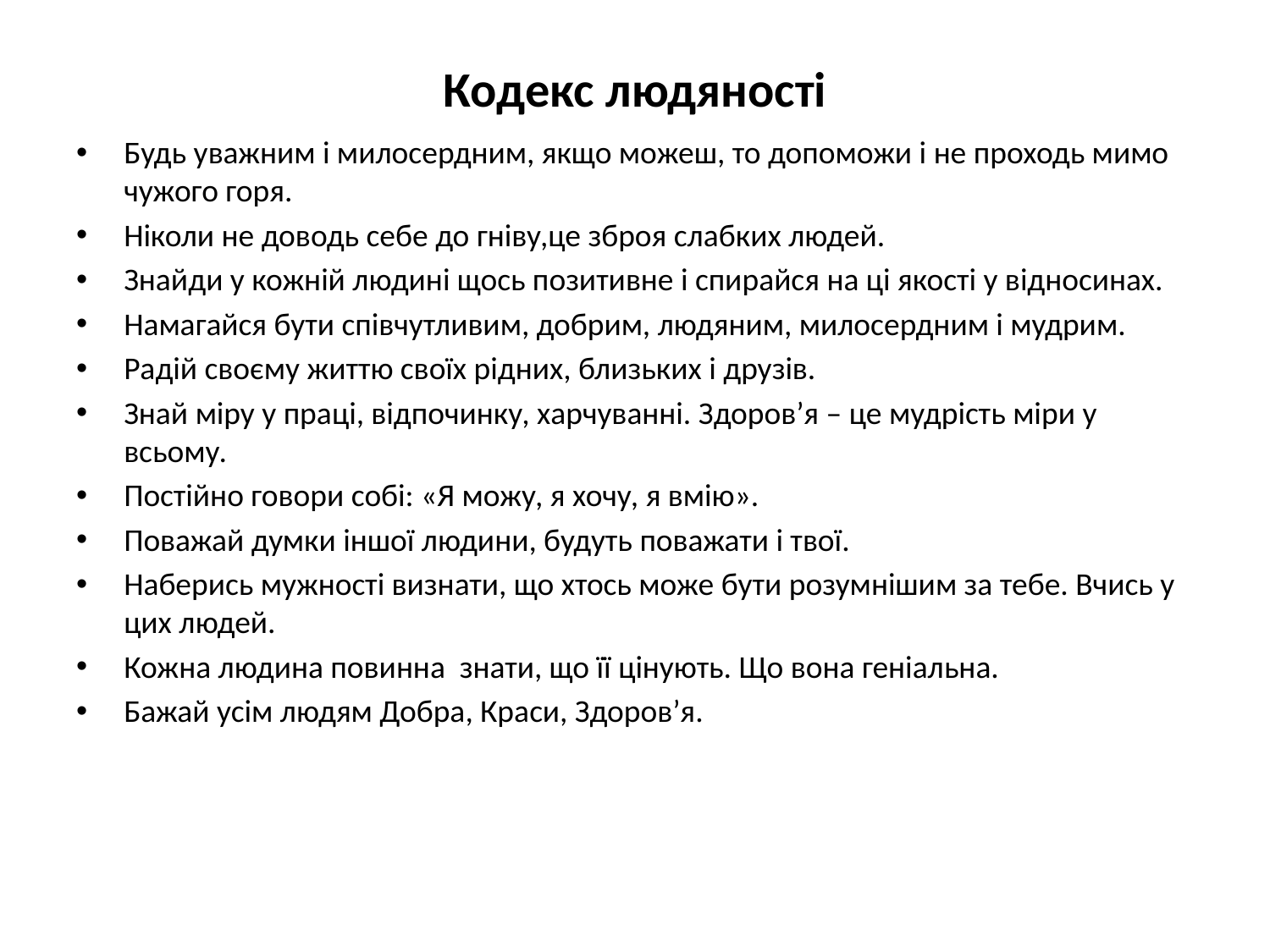

# Кодекс людяності
Будь уважним і милосердним, якщо можеш, то допоможи і не проходь мимо чужого горя.
Ніколи не доводь себе до гніву,це зброя слабких людей.
Знайди у кожній людині щось позитивне і спирайся на ці якості у відносинах.
Намагайся бути співчутливим, добрим, людяним, милосердним і мудрим.
Радій своєму життю своїх рідних, близьких і друзів.
Знай міру у праці, відпочинку, харчуванні. Здоров’я – це мудрість міри у всьому.
Постійно говори собі: «Я можу, я хочу, я вмію».
Поважай думки іншої людини, будуть поважати і твої.
Наберись мужності визнати, що хтось може бути розумнішим за тебе. Вчись у цих людей.
Кожна людина повинна  знати, що її цінують. Що вона геніальна.
Бажай усім людям Добра, Краси, Здоров’я.